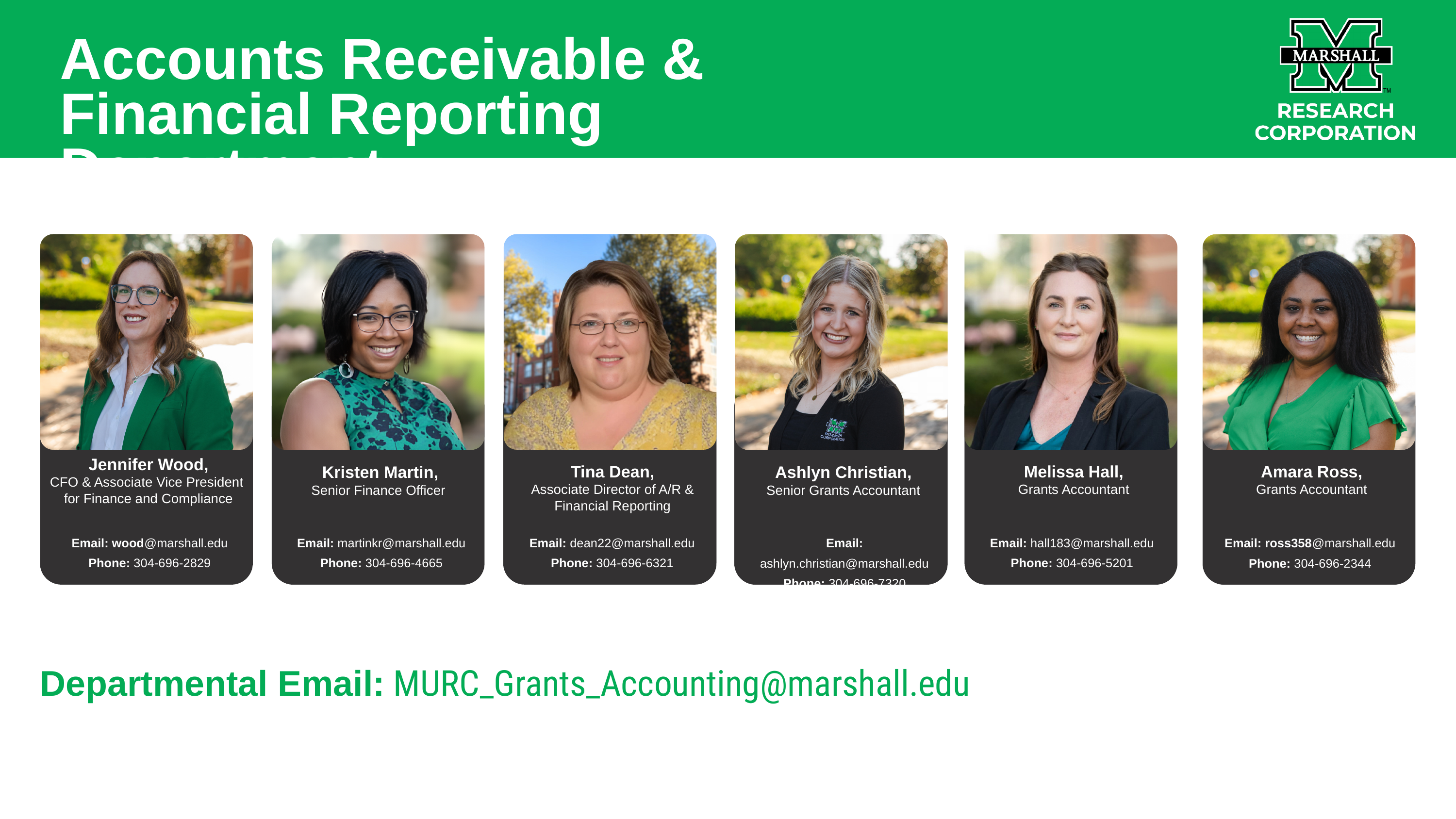

Accounts Receivable & Financial Reporting Department

Jennifer Wood,
CFO & Associate Vice President  for Finance and Compliance
Melissa Hall,
Grants Accountant
Tina Dean,
Associate Director of A/R & Financial Reporting
Amara Ross,
Grants Accountant
Kristen Martin,
Senior Finance Officer
Ashlyn Christian,
Senior Grants Accountant
Email: dean22@marshall.edu
Phone: 304-696-6321
Email: wood@marshall.edu
Phone: 304-696-2829
Email: martinkr@marshall.edu
Phone: 304-696-4665
Email: hall183@marshall.edu
Phone: 304-696-5201
Email: ashlyn.christian@marshall.edu
Phone: 304-696-7320
Email: ross358@marshall.edu
Phone: 304-696-2344
Departmental Email: MURC_Grants_Accounting@marshall.edu